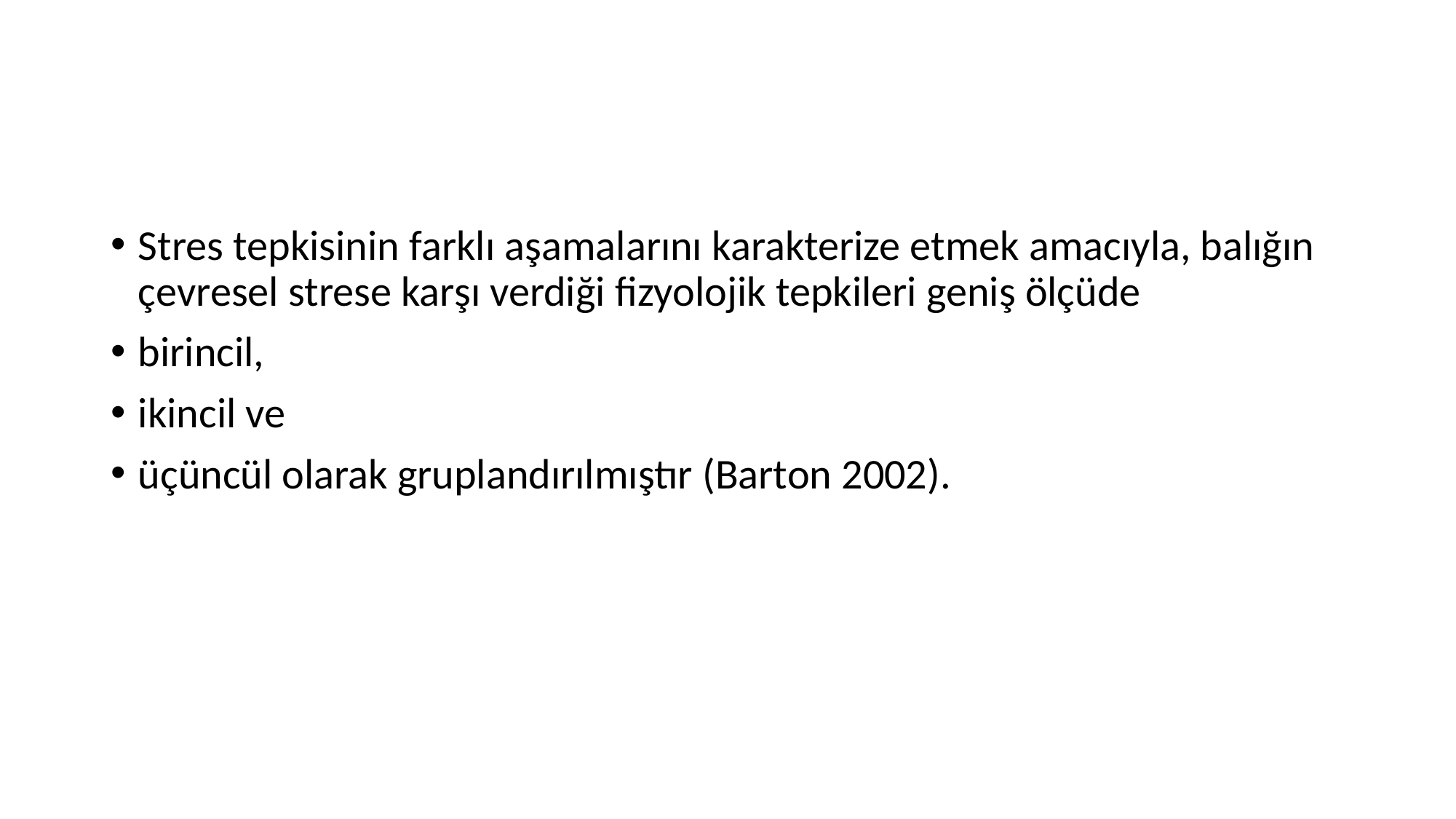

#
Stres tepkisinin farklı aşamalarını karakterize etmek amacıyla, balığın çevresel strese karşı verdiği fizyolojik tepkileri geniş ölçüde
birincil,
ikincil ve
üçüncül olarak gruplandırılmıştır (Barton 2002).